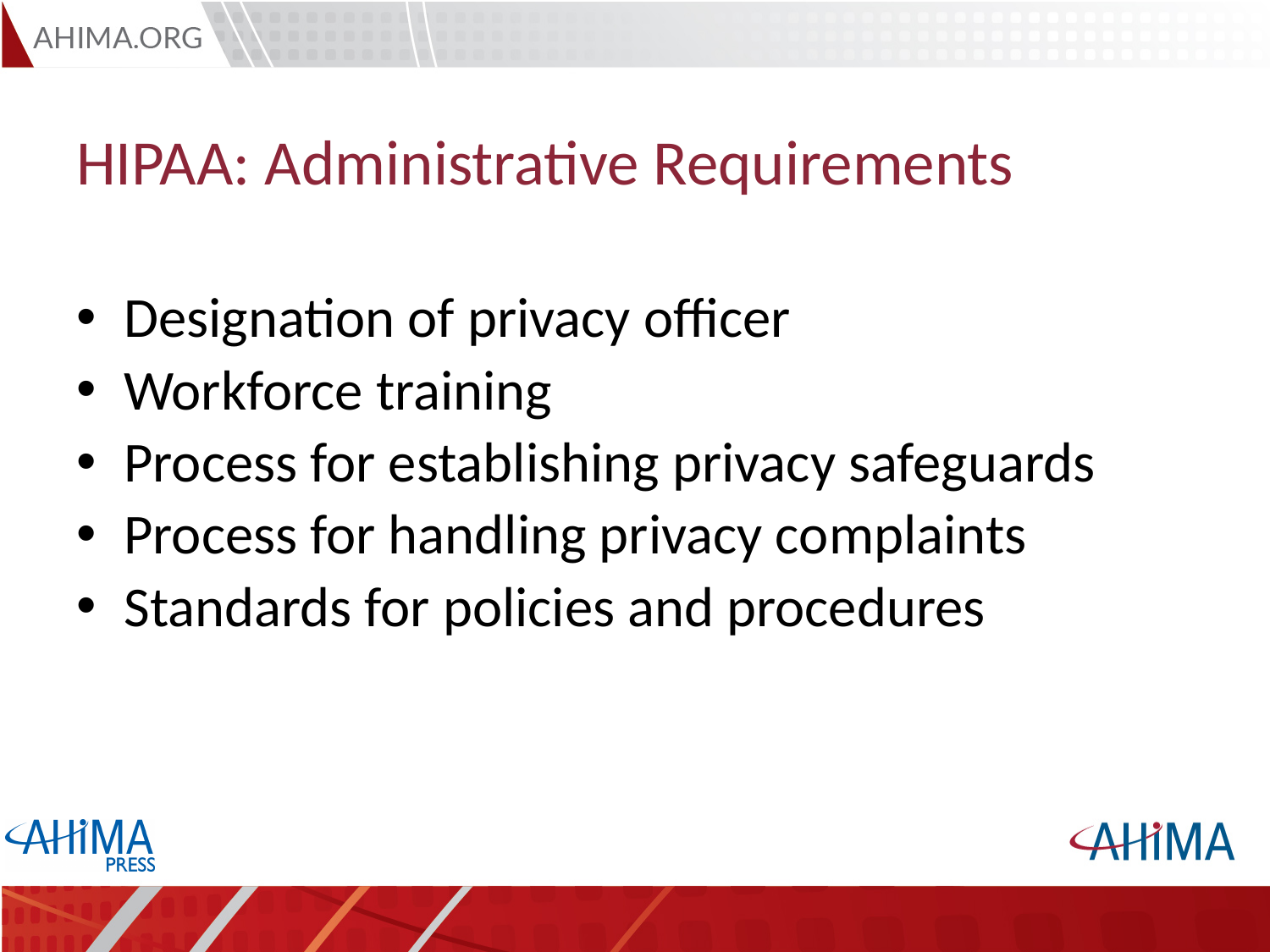

# HIPAA: Administrative Requirements
Designation of privacy officer
Workforce training
Process for establishing privacy safeguards
Process for handling privacy complaints
Standards for policies and procedures